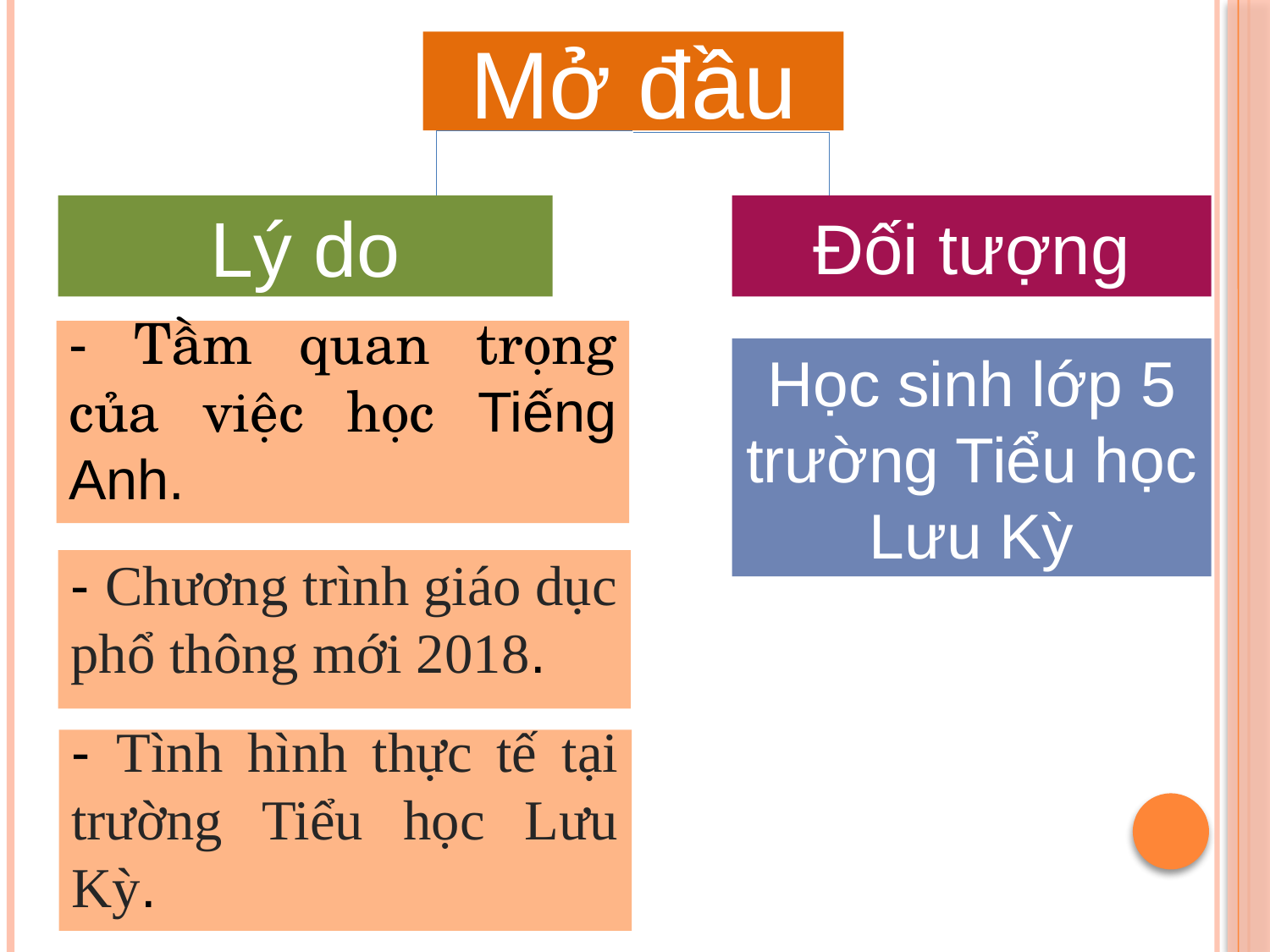

Mở đầu
Lý do
Đối tượng

- Tầm quan trọng của việc học Tiếng Anh.

Học sinh lớp 5 trường Tiểu học Lưu Kỳ

- Chương trình giáo dục phổ thông mới 2018.

- Tình hình thực tế tại trường Tiểu học Lưu Kỳ.